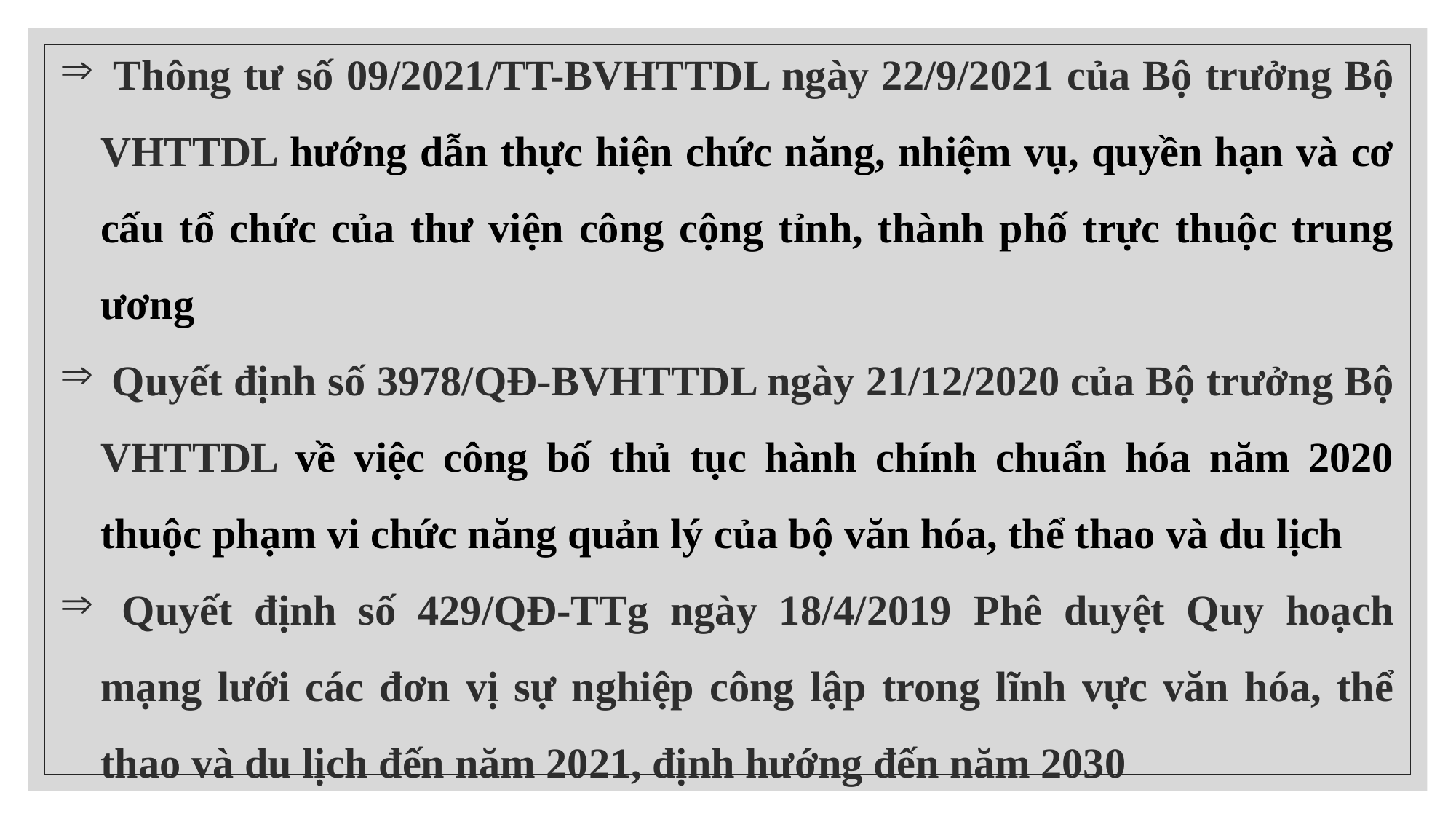

Thông tư số 09/2021/TT-BVHTTDL ngày 22/9/2021 của Bộ trưởng Bộ VHTTDL hướng dẫn thực hiện chức năng, nhiệm vụ, quyền hạn và cơ cấu tổ chức của thư viện công cộng tỉnh, thành phố trực thuộc trung ương
 Quyết định số 3978/QĐ-BVHTTDL ngày 21/12/2020 của Bộ trưởng Bộ VHTTDL về việc công bố thủ tục hành chính chuẩn hóa năm 2020 thuộc phạm vi chức năng quản lý của bộ văn hóa, thể thao và du lịch
 Quyết định số 429/QĐ-TTg ngày 18/4/2019 Phê duyệt Quy hoạch mạng lưới các đơn vị sự nghiệp công lập trong lĩnh vực văn hóa, thể thao và du lịch đến năm 2021, định hướng đến năm 2030